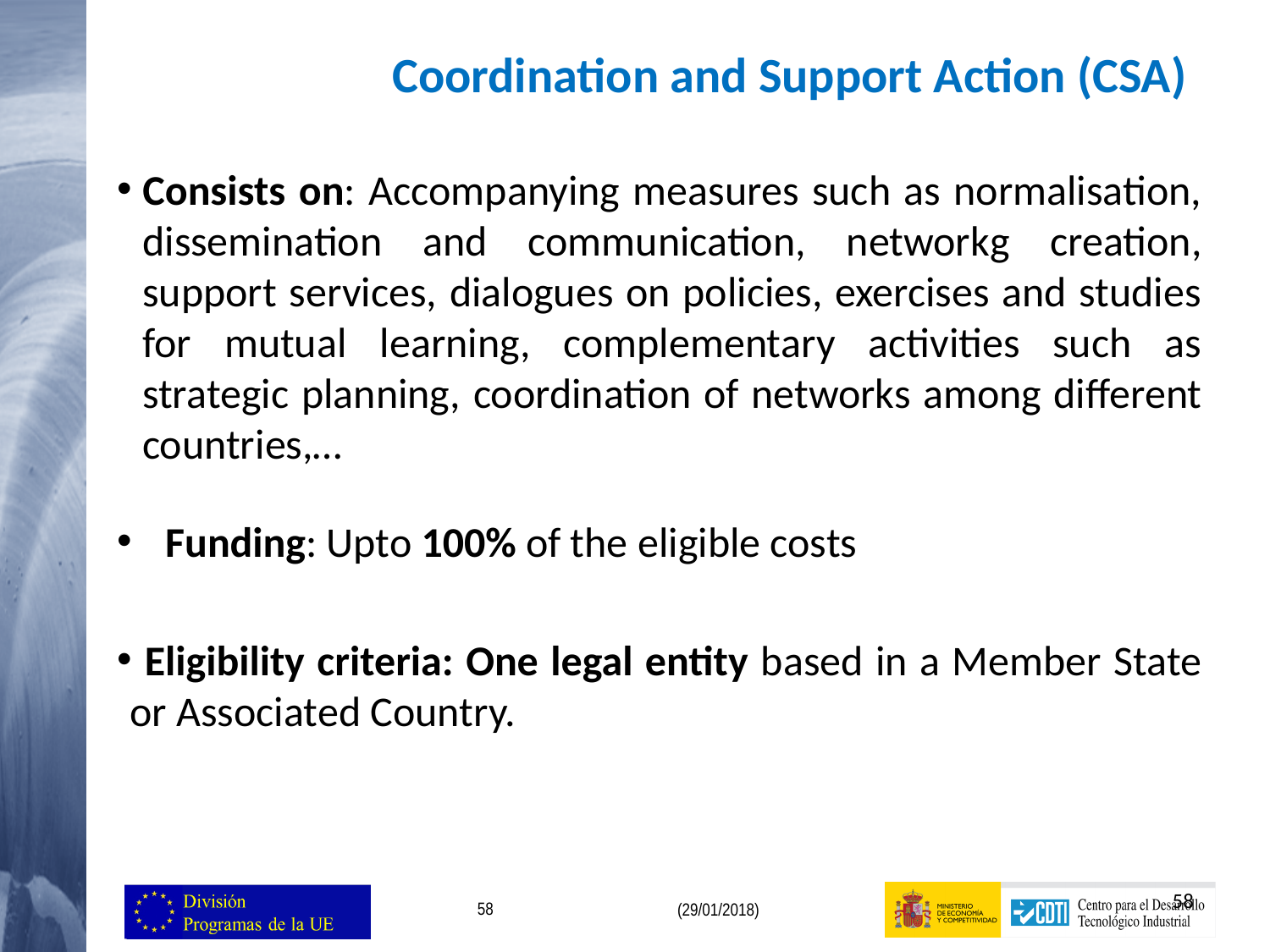

Coordination and Support Action (CSA)

Consists on: Accompanying measures such as normalisation, dissemination and communication, networkg creation, support services, dialogues on policies, exercises and studies for mutual learning, complementary activities such as strategic planning, coordination of networks among different countries,…

Funding: Upto 100% of the eligible costs

 Eligibility criteria: One legal entity based in a Member State or Associated Country.

58